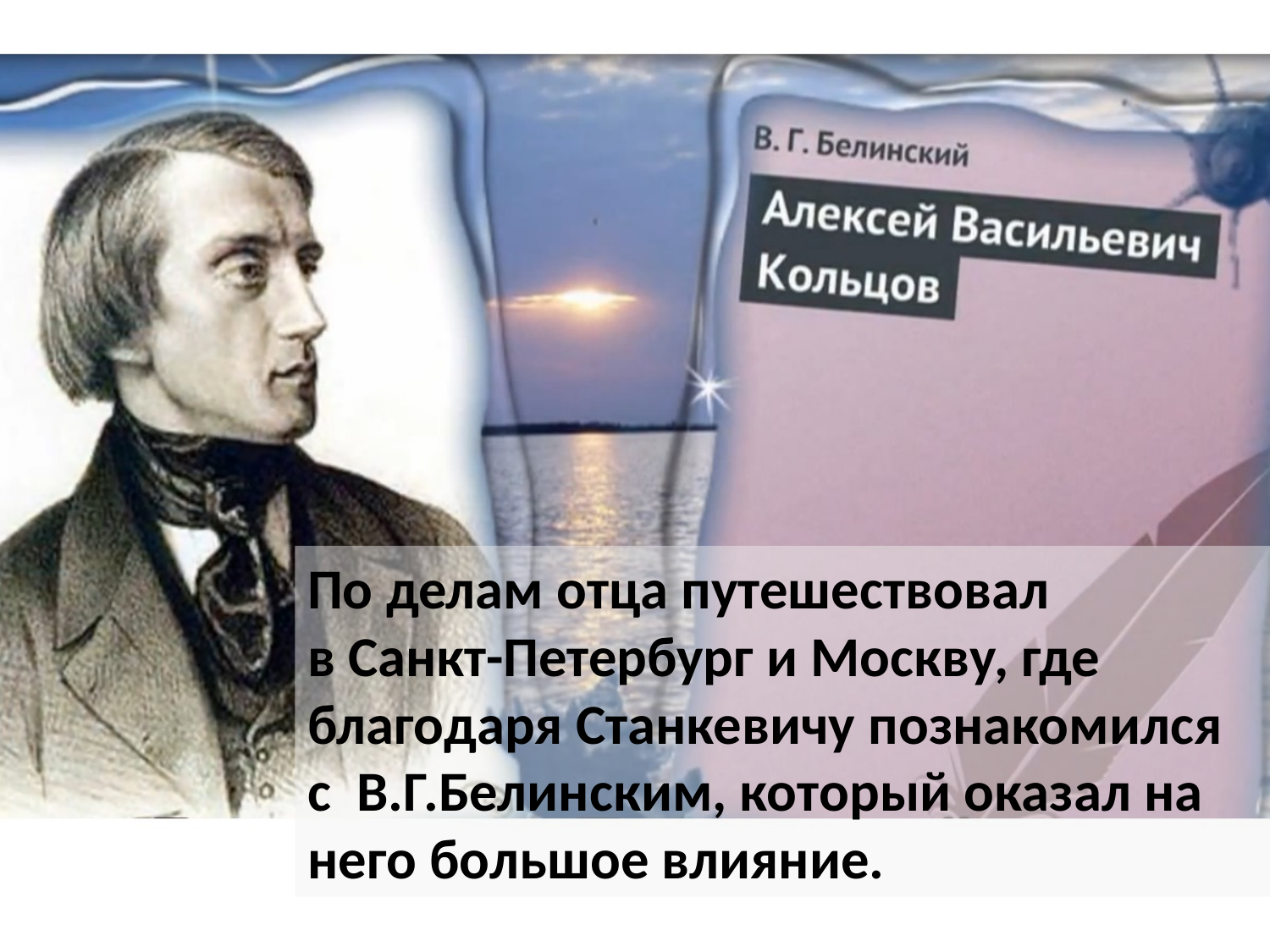

По делам отца путешествовал в Санкт-Петербург и Москву, где благодаря Станкевичу познакомился с  В.Г.Белинским, который оказал на него большое влияние.